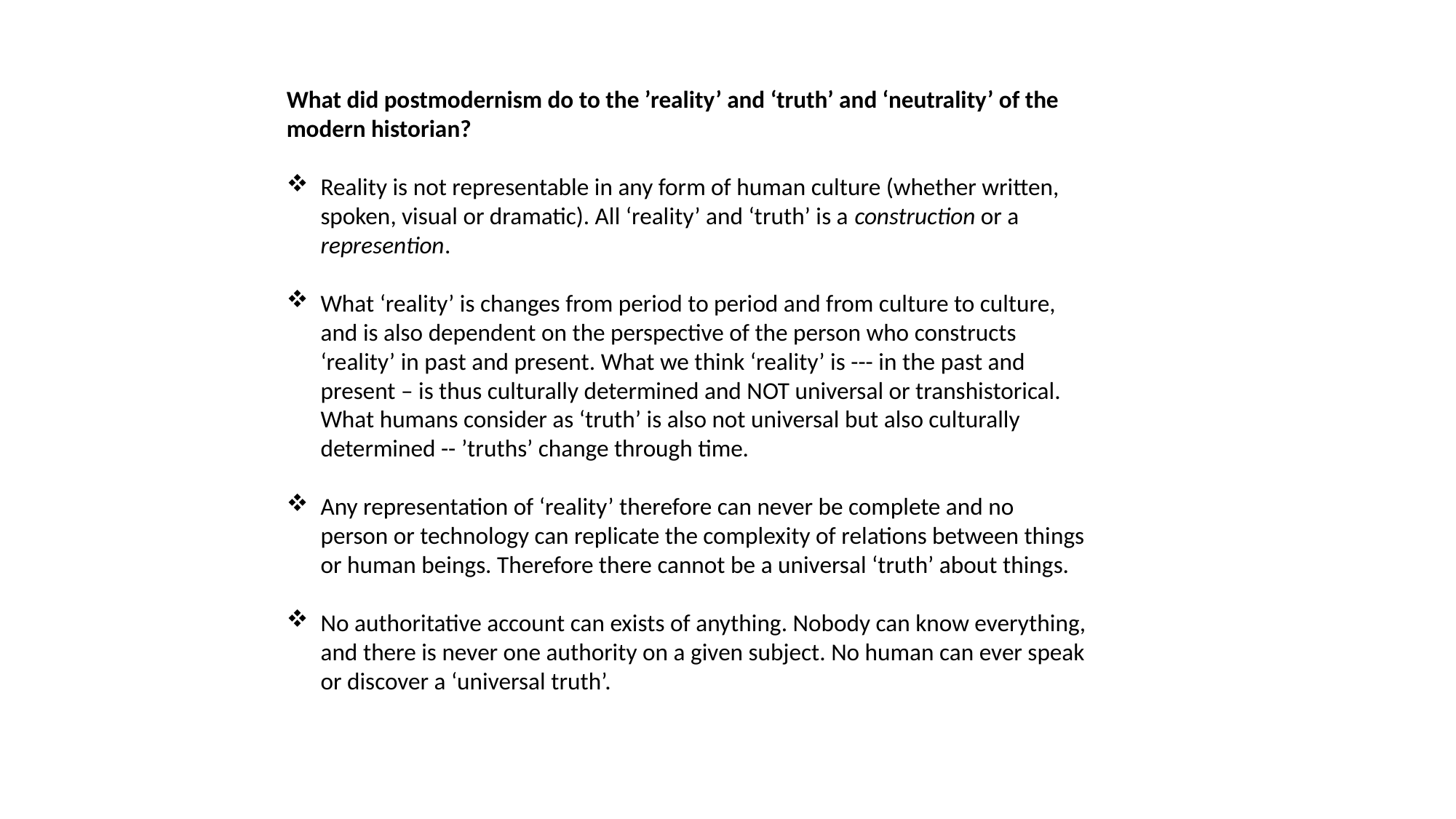

What did postmodernism do to the ’reality’ and ‘truth’ and ‘neutrality’ of the modern historian?

Reality is not representable in any form of human culture (whether written, spoken, visual or dramatic). All ‘reality’ and ‘truth’ is a construction or a represention.

What ‘reality’ is changes from period to period and from culture to culture, and is also dependent on the perspective of the person who constructs ‘reality’ in past and present. What we think ‘reality’ is --- in the past and present – is thus culturally determined and NOT universal or transhistorical. What humans consider as ‘truth’ is also not universal but also culturally determined -- ’truths’ change through time.

Any representation of ‘reality’ therefore can never be complete and no person or technology can replicate the complexity of relations between things or human beings. Therefore there cannot be a universal ‘truth’ about things.

No authoritative account can exists of anything. Nobody can know everything, and there is never one authority on a given subject. No human can ever speak or discover a ‘universal truth’.